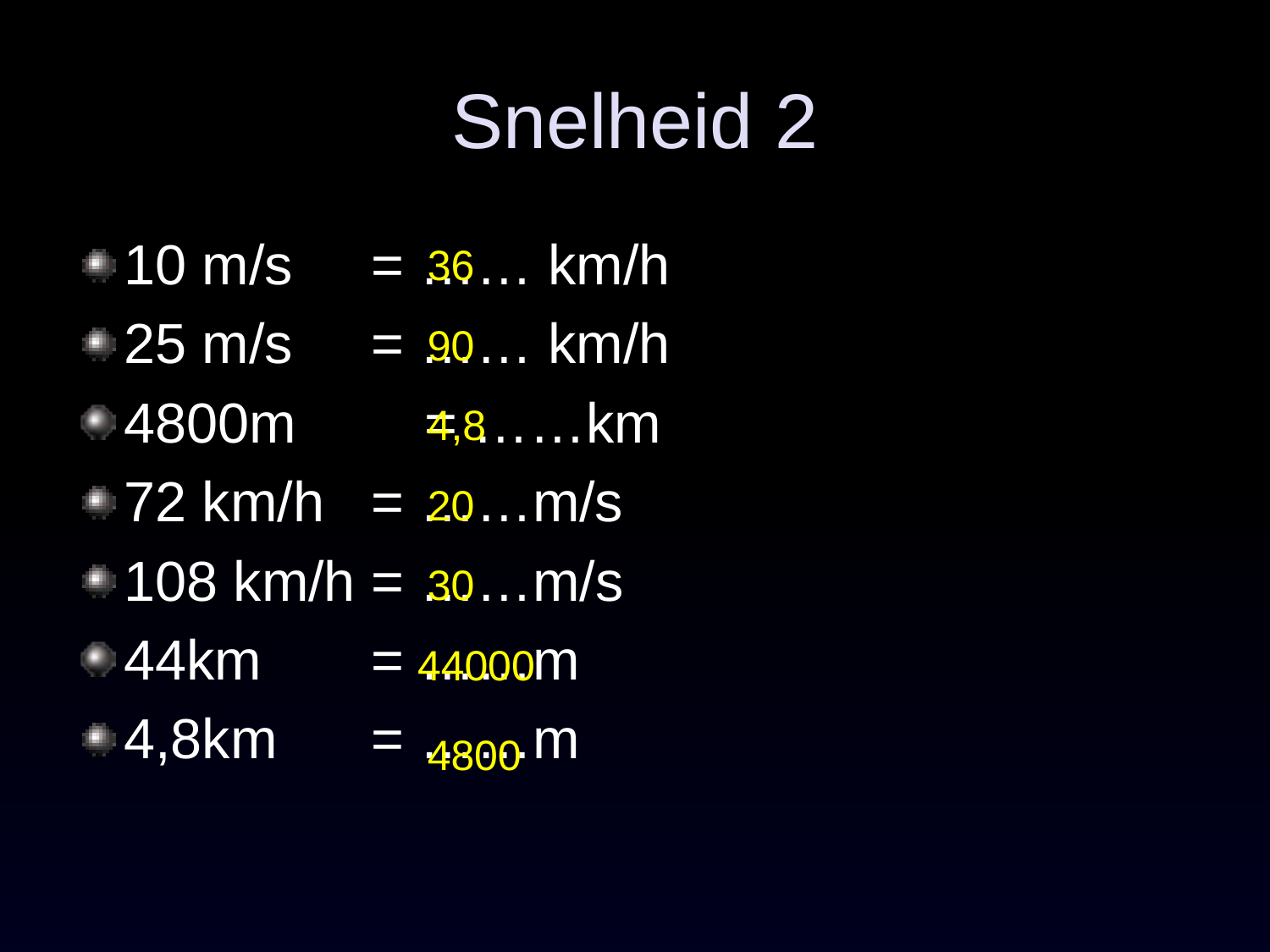

# Snelheid 2
10 m/s     = …… km/h
25 m/s     = …… km/h
4800m	   = ……km
72 km/h   = ……m/s
108 km/h = ……m/s
44km       = ……m
4,8km      = ……m
36
90
4,8
20
30
44000
4800